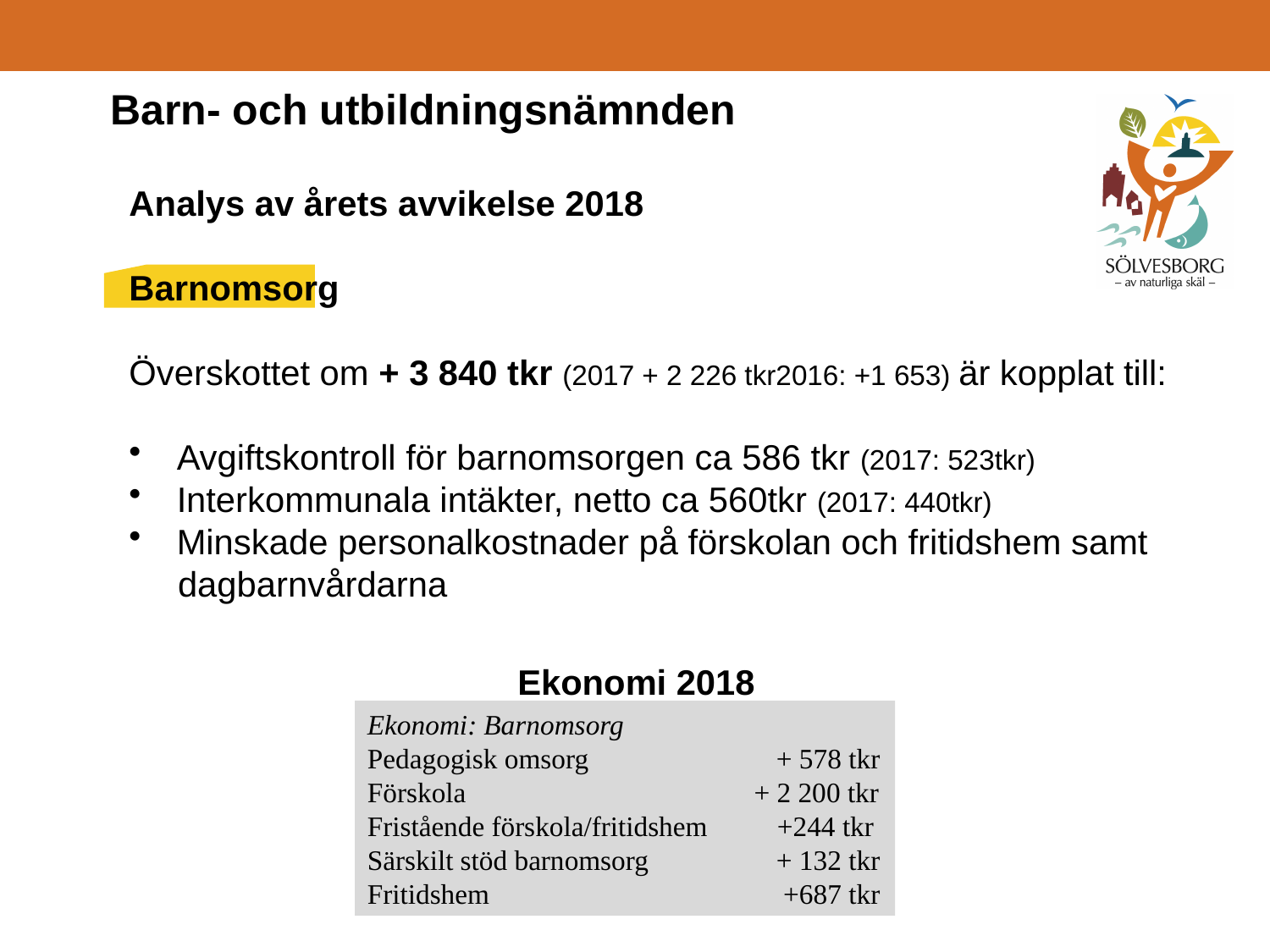

# Barn- och utbildningsnämnden
Analys av årets avvikelse 2018

Barnomsorg

Överskottet om + 3 840 tkr (2017 + 2 226 tkr2016: +1 653) är kopplat till:

Avgiftskontroll för barnomsorgen ca 586 tkr (2017: 523tkr)
Interkommunala intäkter, netto ca 560tkr (2017: 440tkr)
Minskade personalkostnader på förskolan och fritidshem samt
     dagbarnvårdarna

Ekonomi 2018
Ekonomi: Barnomsorg
Pedagogisk omsorg	      	    + 578 tkr
Förskola		                   + 2 200 tkr
Fristående förskola/fritidshem          +244 tkr
Särskilt stöd barnomsorg	    + 132 tkr
Fritidshem		  	     +687 tkr